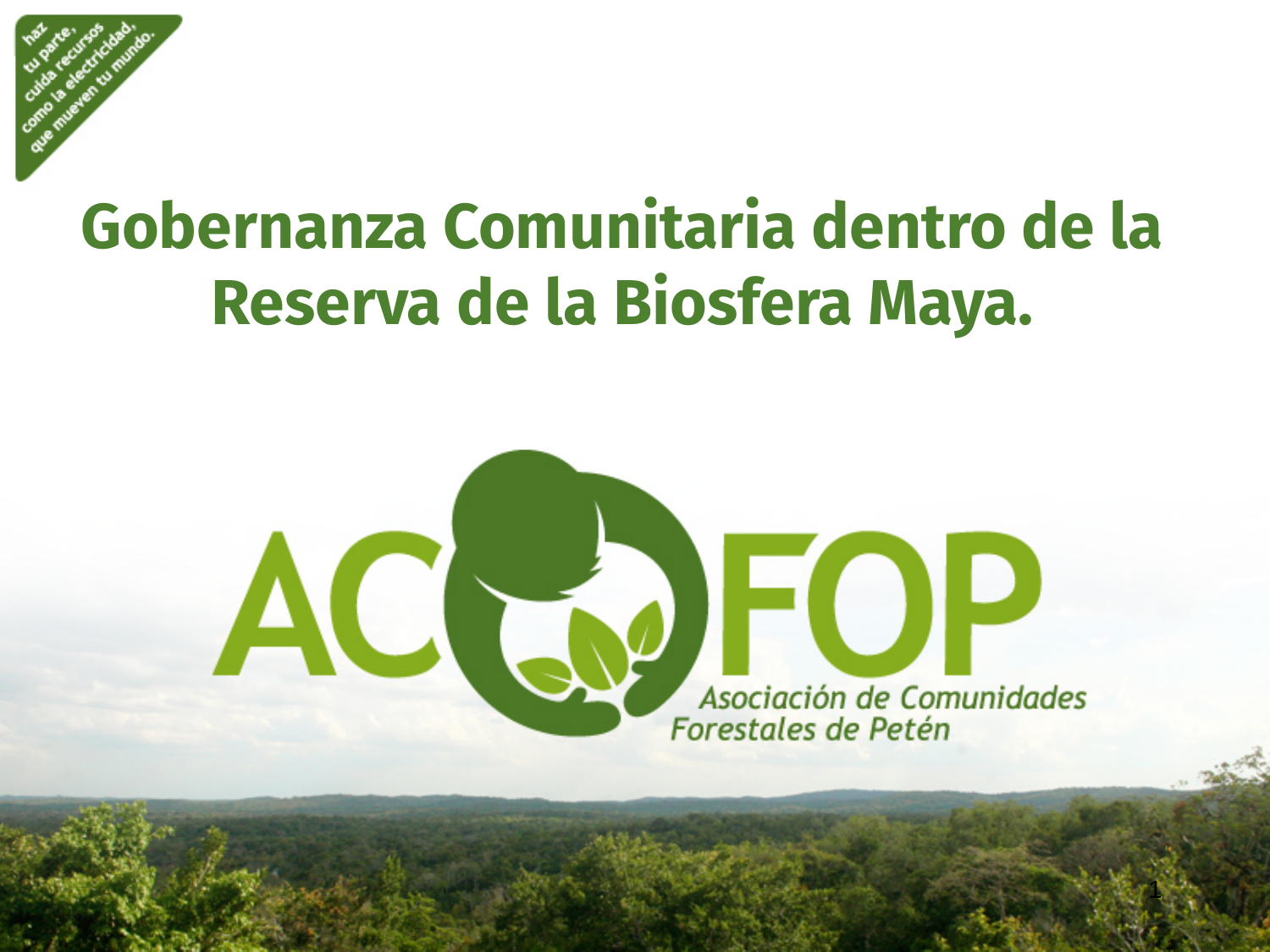

# Gobernanza Comunitaria dentro de la Reserva de la Biosfera Maya.
1